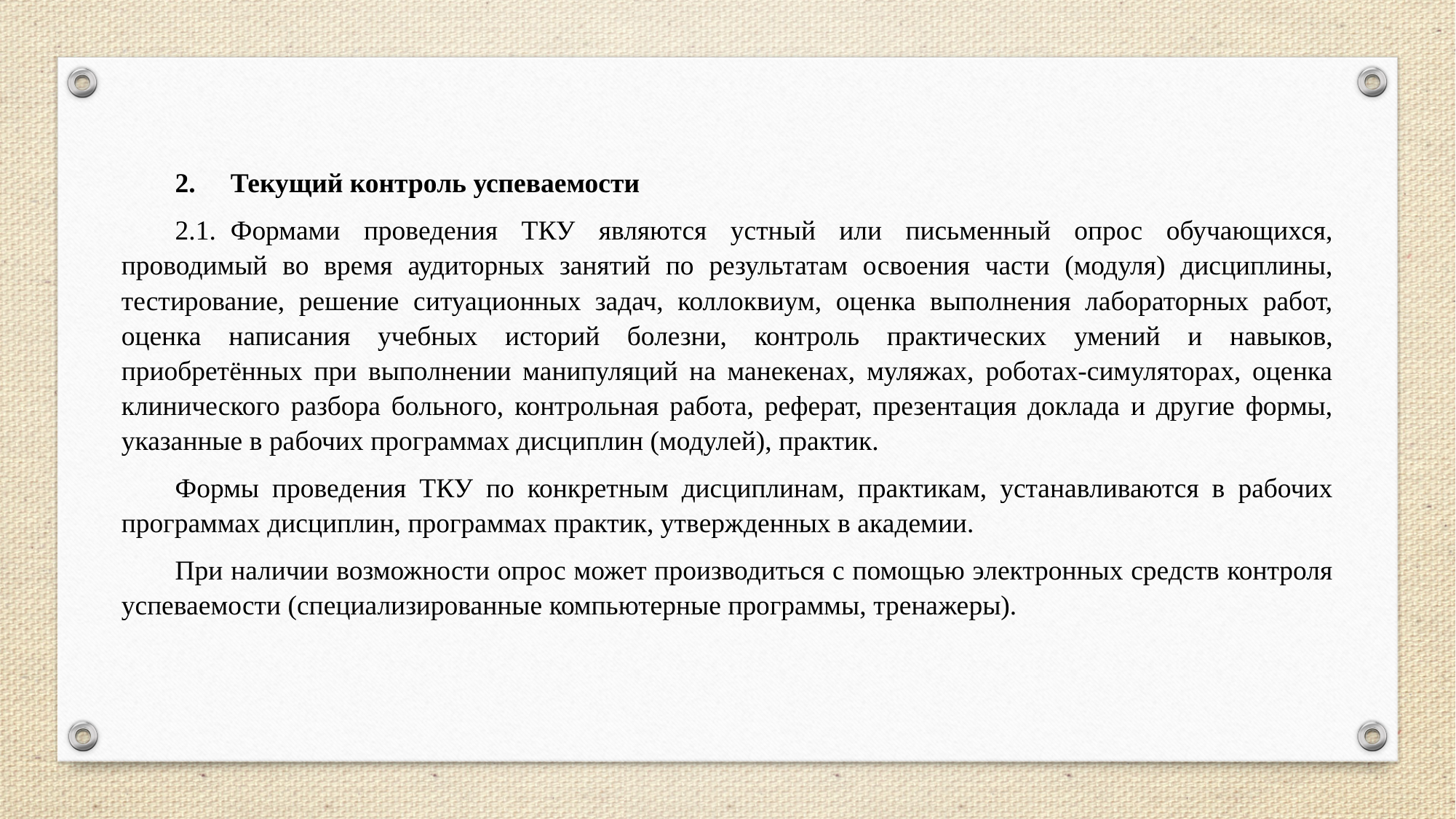

2.	Текущий контроль успеваемости
2.1.	Формами проведения ТКУ являются устный или письменный опрос обучающихся, проводимый во время аудиторных занятий по результатам освоения части (модуля) дисциплины, тестирование, решение ситуационных задач, коллоквиум, оценка выполнения лабораторных работ, оценка написания учебных историй болезни, контроль практических умений и навыков, приобретённых при выполнении манипуляций на манекенах, муляжах, роботах-симуляторах, оценка клинического разбора больного, контрольная работа, реферат, презентация доклада и другие формы, указанные в рабочих программах дисциплин (модулей), практик.
Формы проведения ТКУ по конкретным дисциплинам, практикам, устанавливаются в рабочих программах дисциплин, программах практик, утвержденных в академии.
При наличии возможности опрос может производиться с помощью электронных средств контроля успеваемости (специализированные компьютерные программы, тренажеры).